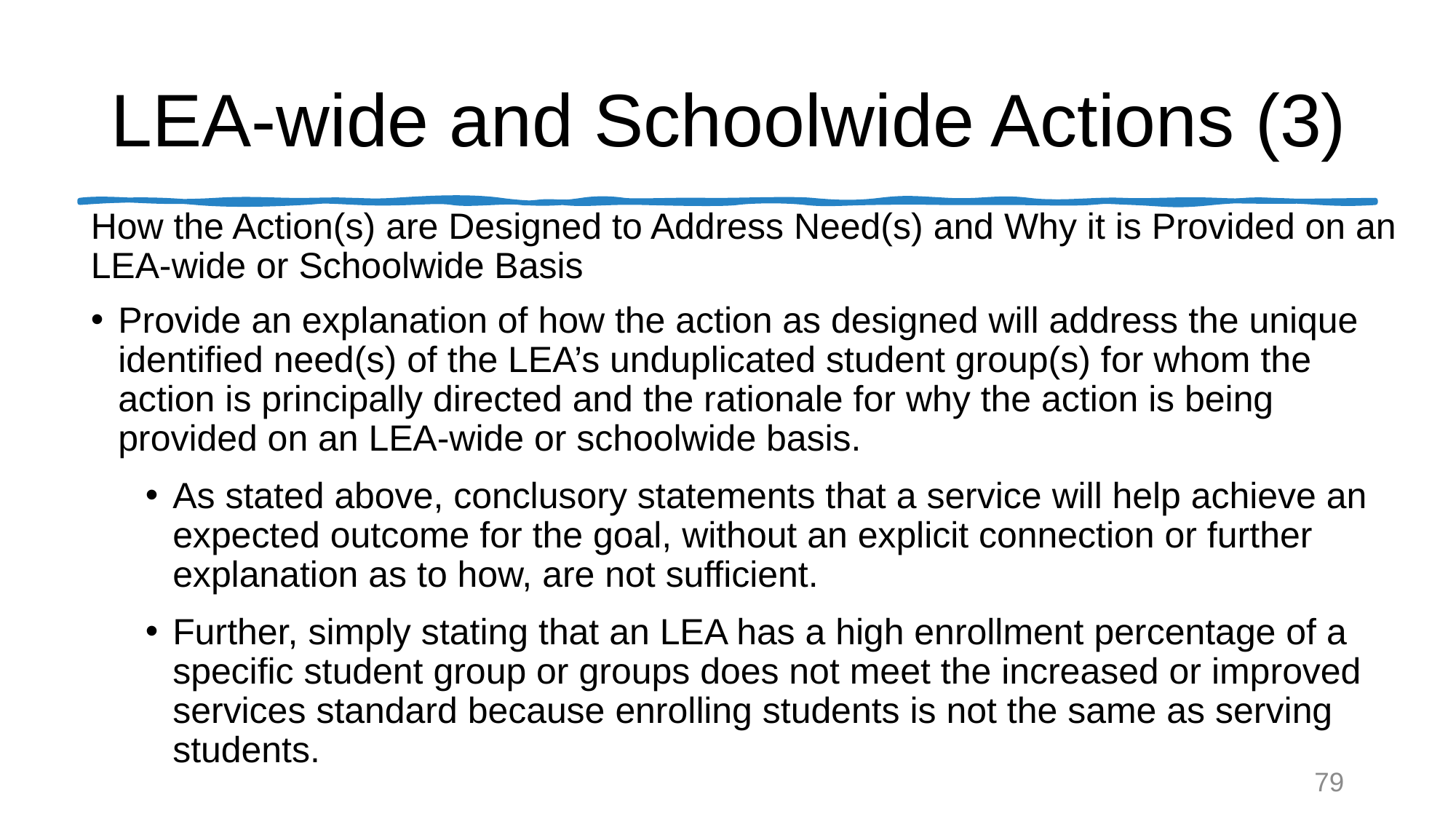

# LEA-wide and Schoolwide Actions (3)

How the Action(s) are Designed to Address Need(s) and Why it is Provided on an LEA-wide or Schoolwide Basis
Provide an explanation of how the action as designed will address the unique identified need(s) of the LEA’s unduplicated student group(s) for whom the action is principally directed and the rationale for why the action is being provided on an LEA-wide or schoolwide basis.
As stated above, conclusory statements that a service will help achieve an expected outcome for the goal, without an explicit connection or further explanation as to how, are not sufficient.
Further, simply stating that an LEA has a high enrollment percentage of a specific student group or groups does not meet the increased or improved services standard because enrolling students is not the same as serving students.
79